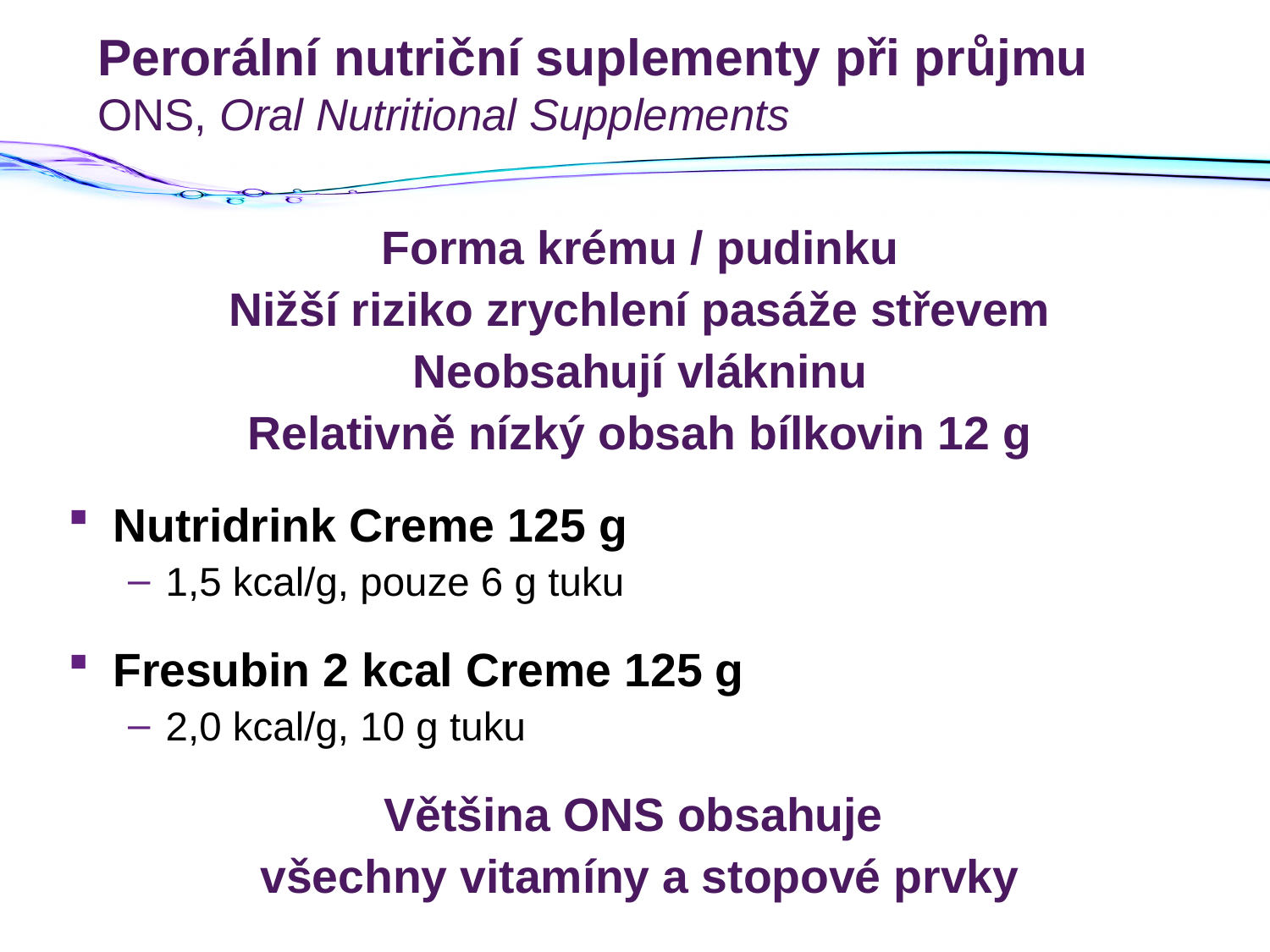

# Perorální nutriční suplementy při průjmu ONS, Oral Nutritional Supplements
Forma krému / pudinku
Nižší riziko zrychlení pasáže střevem
Neobsahují vlákninu
Relativně nízký obsah bílkovin 12 g
Nutridrink Creme 125 g
1,5 kcal/g, pouze 6 g tuku
Fresubin 2 kcal Creme 125 g
2,0 kcal/g, 10 g tuku
Většina ONS obsahuje
všechny vitamíny a stopové prvky